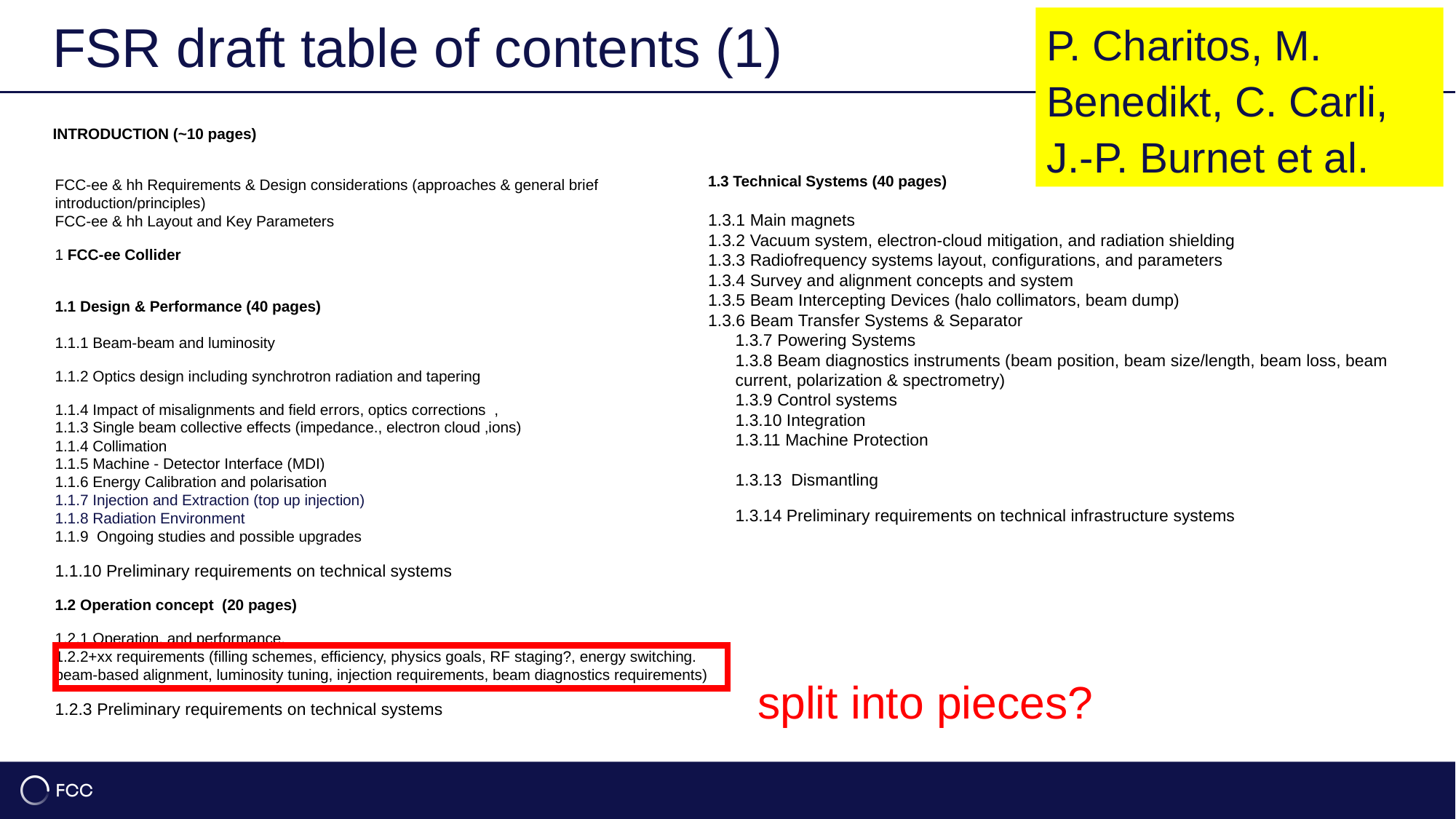

FSR draft table of contents (1)
P. Charitos, M. Benedikt, C. Carli, J.-P. Burnet et al.
4
      INTRODUCTION (~10 pages)
FCC-ee & hh Requirements & Design considerations (approaches & general brief introduction/principles)
FCC-ee & hh Layout and Key Parameters
1 FCC-ee Collider
1.1 Design & Performance (40 pages)
1.1.1 Beam-beam and luminosity
1.1.2 Optics design including synchrotron radiation and tapering
1.1.4 Impact of misalignments and field errors, optics corrections  , 
1.1.3 Single beam collective effects (impedance., electron cloud ,ions)
1.1.4 Collimation
1.1.5 Machine - Detector Interface (MDI)
1.1.6 Energy Calibration and polarisation
1.1.7 Injection and Extraction (top up injection)
1.1.8 Radiation Environment
1.1.9  Ongoing studies and possible upgrades
1.1.10 Preliminary requirements on technical systems
1.2 Operation concept  (20 pages)
1.2.1 Operation, and performance,
1.2.2+xx requirements (filling schemes, efficiency, physics goals, RF staging?, energy switching. beam-based alignment, luminosity tuning, injection requirements, beam diagnostics requirements)
1.2.3 Preliminary requirements on technical systems
1.3 Technical Systems (40 pages)
1.3.1 Main magnets
1.3.2 Vacuum system, electron-cloud mitigation, and radiation shielding
1.3.3 Radiofrequency systems layout, configurations, and parameters
1.3.4 Survey and alignment concepts and system
1.3.5 Beam Intercepting Devices (halo collimators, beam dump)
1.3.6 Beam Transfer Systems & Separator
1.3.7 Powering Systems
1.3.8 Beam diagnostics instruments (beam position, beam size/length, beam loss, beam current, polarization & spectrometry)
1.3.9 Control systems
1.3.10 Integration
1.3.11 Machine Protection
1.3.13  Dismantling
1.3.14 Preliminary requirements on technical infrastructure systems

split into pieces?